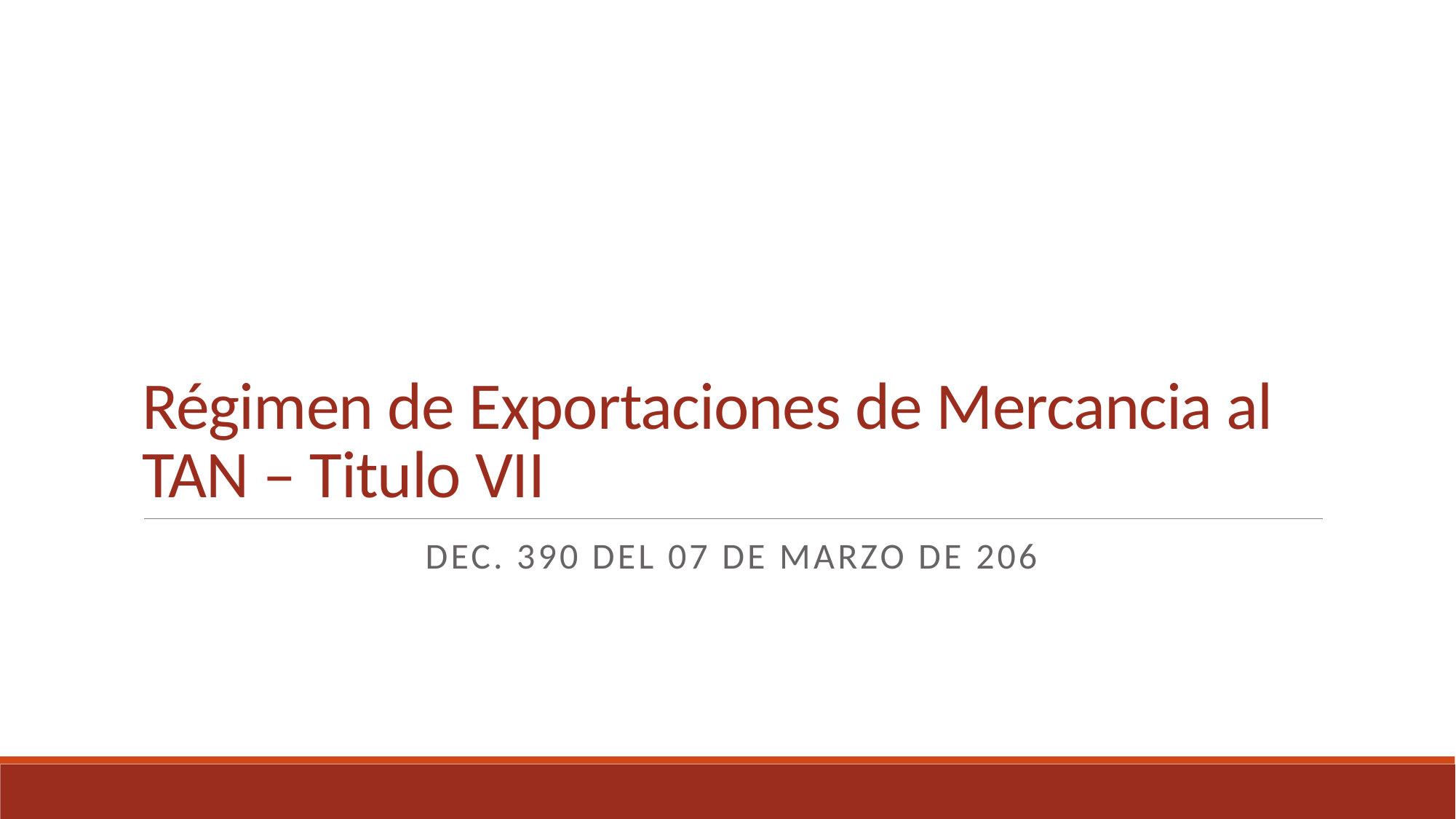

# Régimen de Exportaciones de Mercancia al TAN – Titulo VII
Dec. 390 del 07 de marzo de 206